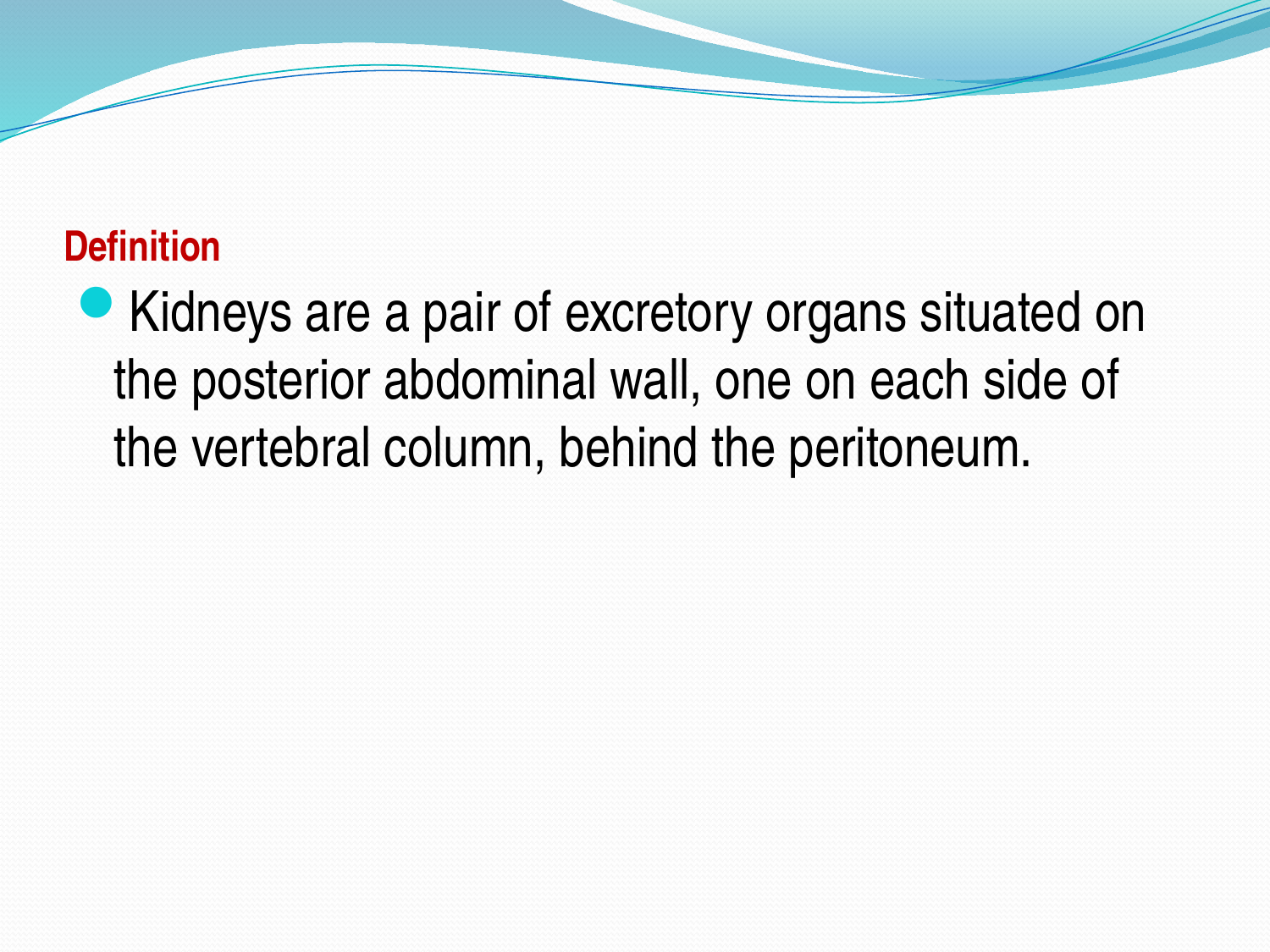

# Definition
Kidneys are a pair of excretory organs situated on the posterior abdominal wall, one on each side of the vertebral column, behind the peritoneum.